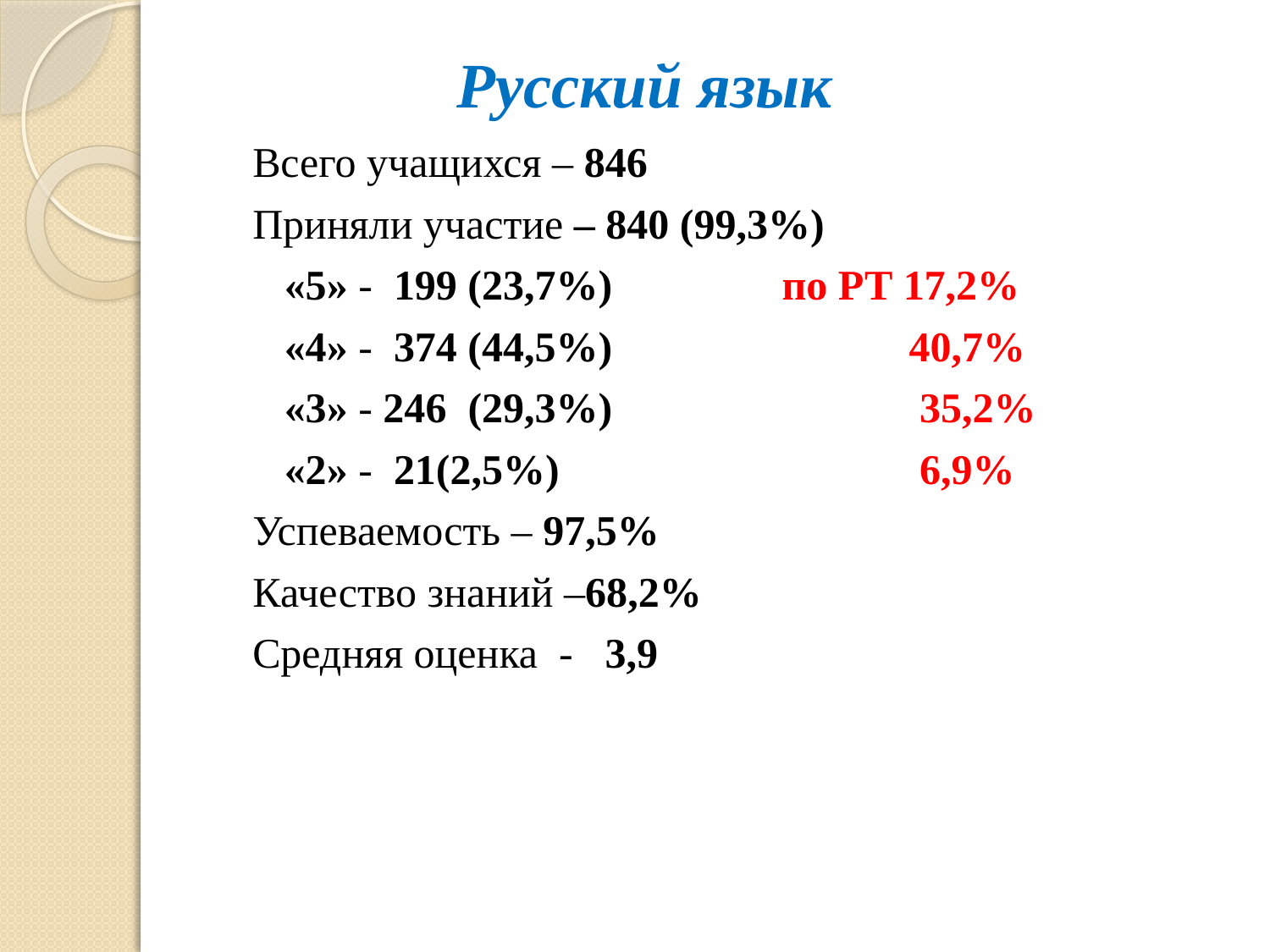

# Русский язык
Всего учащихся – 846
Приняли участие – 840 (99,3%)
   «5» -  199 (23,7%)                по РТ 17,2%
   «4» -  374 (44,5%)                            40,7%
   «3» - 246  (29,3%)                             35,2%
   «2» -  21(2,5%)                                  6,9%
Успеваемость – 97,5%
Качество знаний –68,2%
Средняя оценка  -   3,9